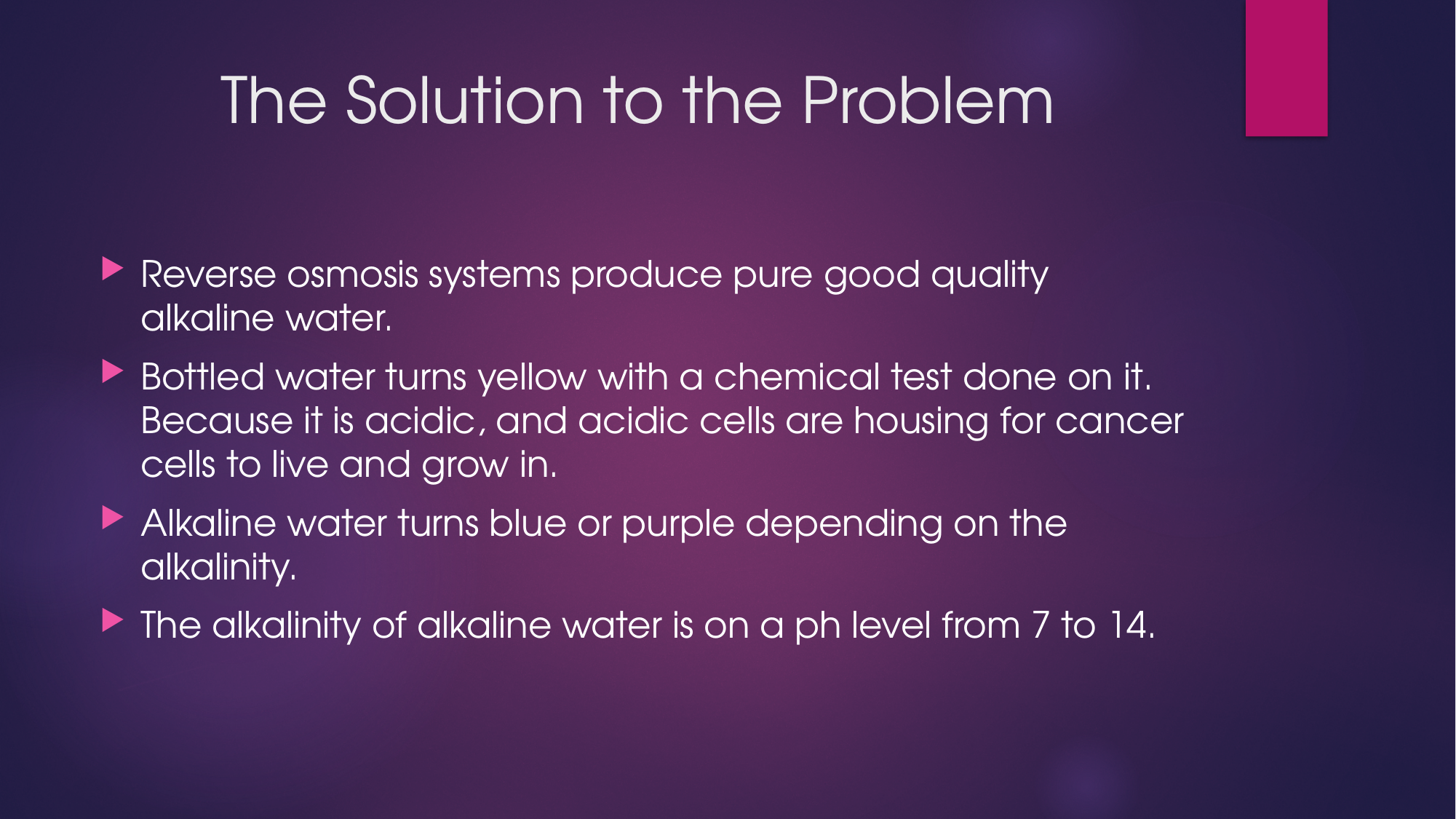

# The Solution to the Problem
Reverse osmosis systems produce pure good quality alkaline water.
Bottled water turns yellow with a chemical test done on it. Because it is acidic, and acidic cells are housing for cancer cells to live and grow in.
Alkaline water turns blue or purple depending on the alkalinity.
The alkalinity of alkaline water is on a ph level from 7 to 14.